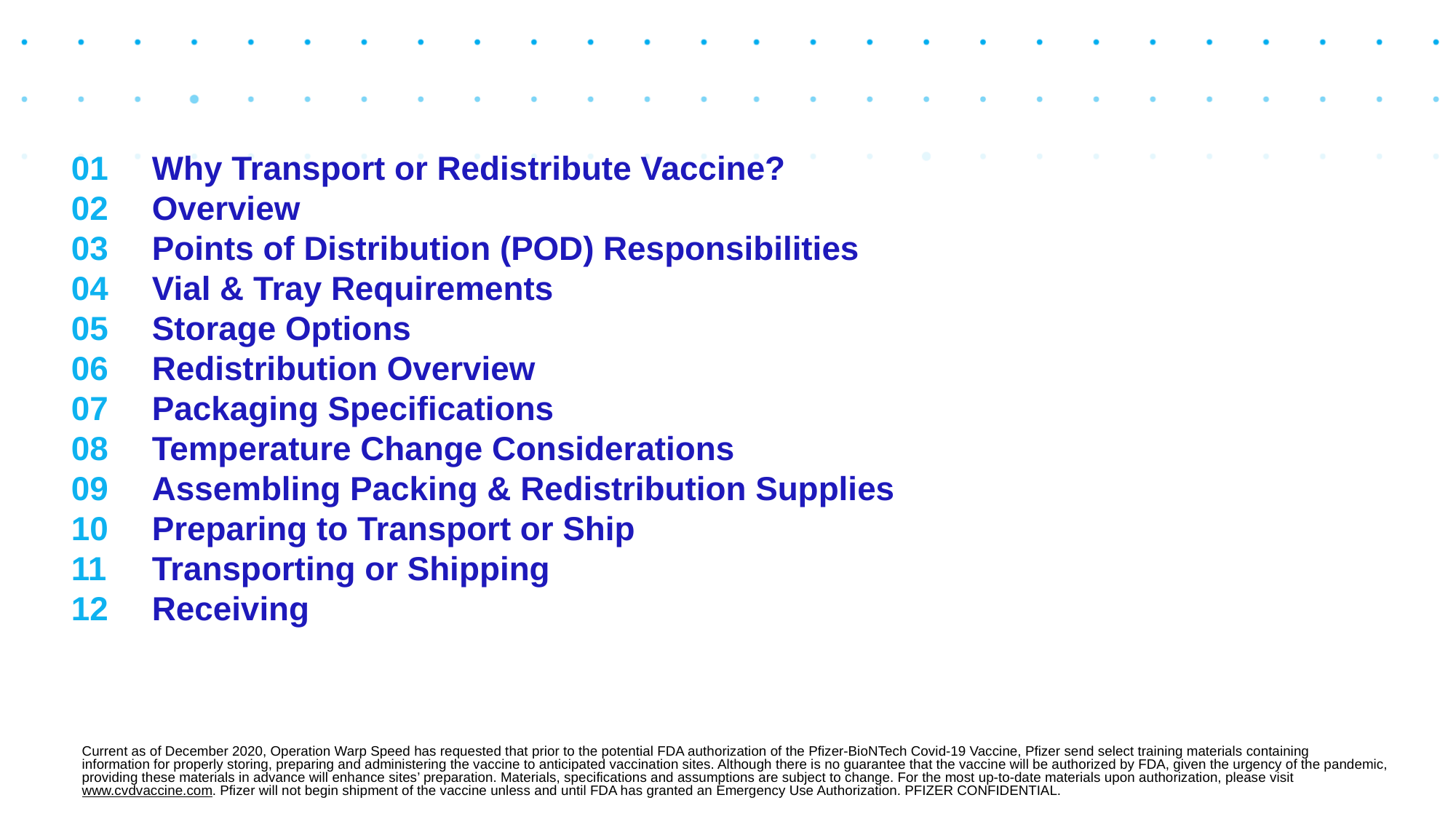

01
02
03
04
05
06
07
08
09
10
11
12
Why Transport or Redistribute Vaccine?
Overview
Points of Distribution (POD) Responsibilities
Vial & Tray Requirements
Storage Options
Redistribution Overview
Packaging Specifications
Temperature Change Considerations
Assembling Packing & Redistribution Supplies
Preparing to Transport or Ship
Transporting or Shipping
Receiving